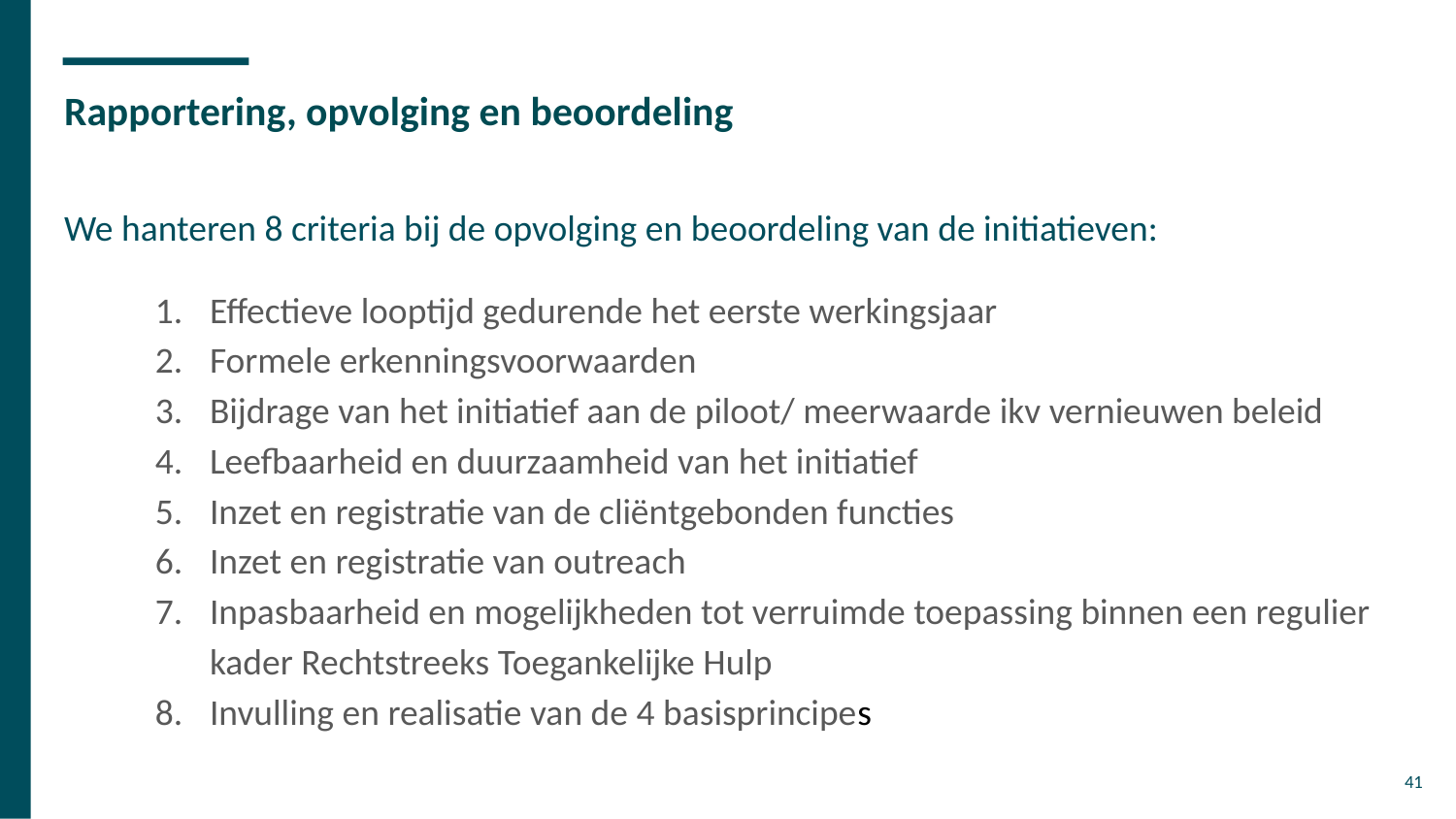

# Rapportering, opvolging en beoordeling
We hanteren 8 criteria bij de opvolging en beoordeling van de initiatieven:
Effectieve looptijd gedurende het eerste werkingsjaar
Formele erkenningsvoorwaarden
Bijdrage van het initiatief aan de piloot/ meerwaarde ikv vernieuwen beleid
Leefbaarheid en duurzaamheid van het initiatief
Inzet en registratie van de cliëntgebonden functies
Inzet en registratie van outreach
Inpasbaarheid en mogelijkheden tot verruimde toepassing binnen een regulier kader Rechtstreeks Toegankelijke Hulp
Invulling en realisatie van de 4 basisprincipes

41